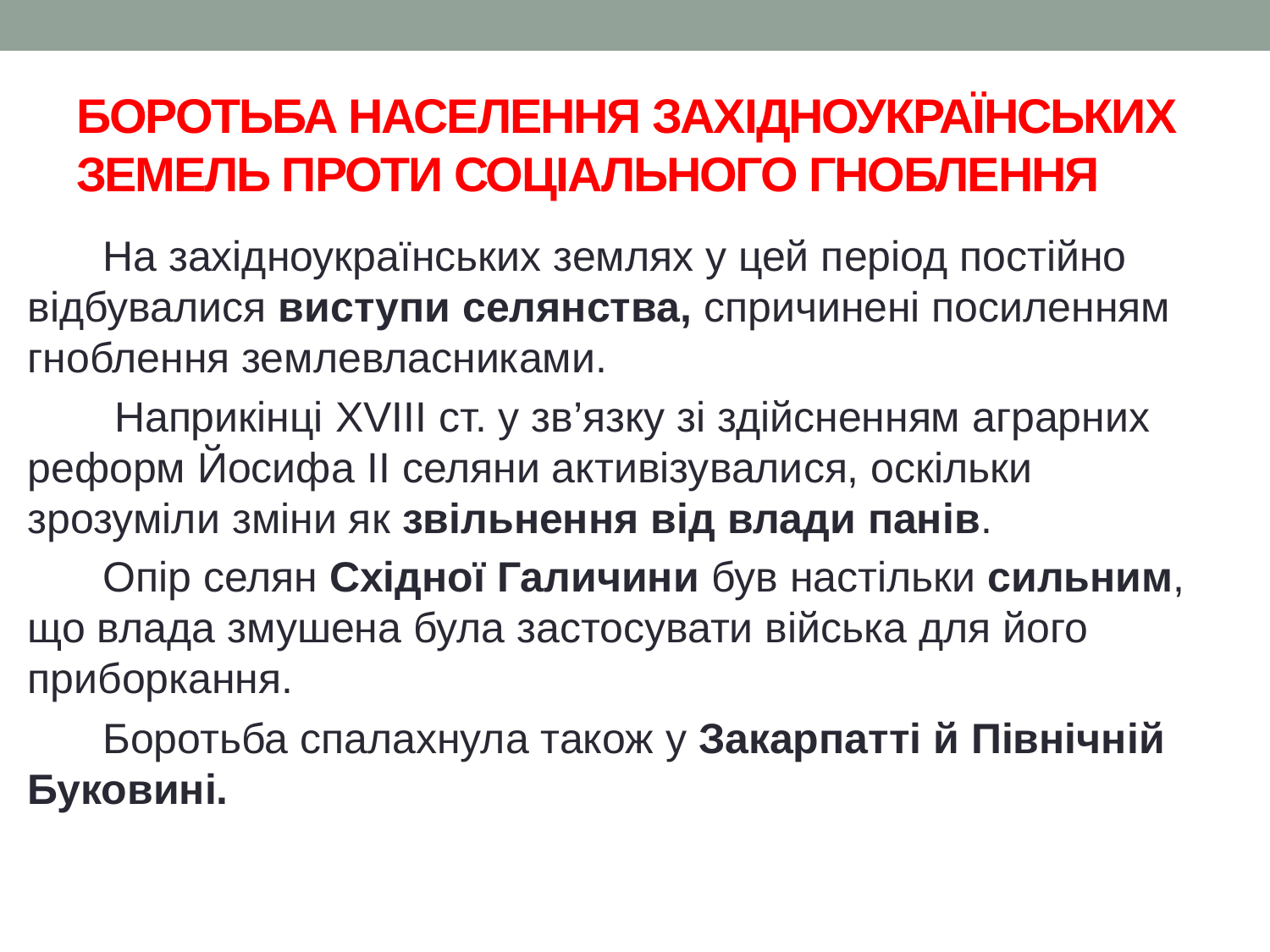

# БОРОТЬБА НАСЕЛЕННЯ ЗАХІДНОУКРАЇНСЬКИХ ЗЕМЕЛЬ ПРОТИ СОЦІАЛЬНОГО ГНОБЛЕННЯ
На західноукраїнських землях у цей період постійно відбувалися виступи селянства, спричинені посиленням гноблення землевласниками.
 Наприкінці XVIII ст. у зв’язку зі здійсненням аграрних реформ Йосифа II селяни активізувалися, оскільки зрозуміли зміни як звільнення від влади панів.
Опір селян Східної Галичини був настільки сильним, що влада змушена була застосувати війська для його приборкання.
Боротьба спалахнула також у Закарпатті й Північній Буковині.